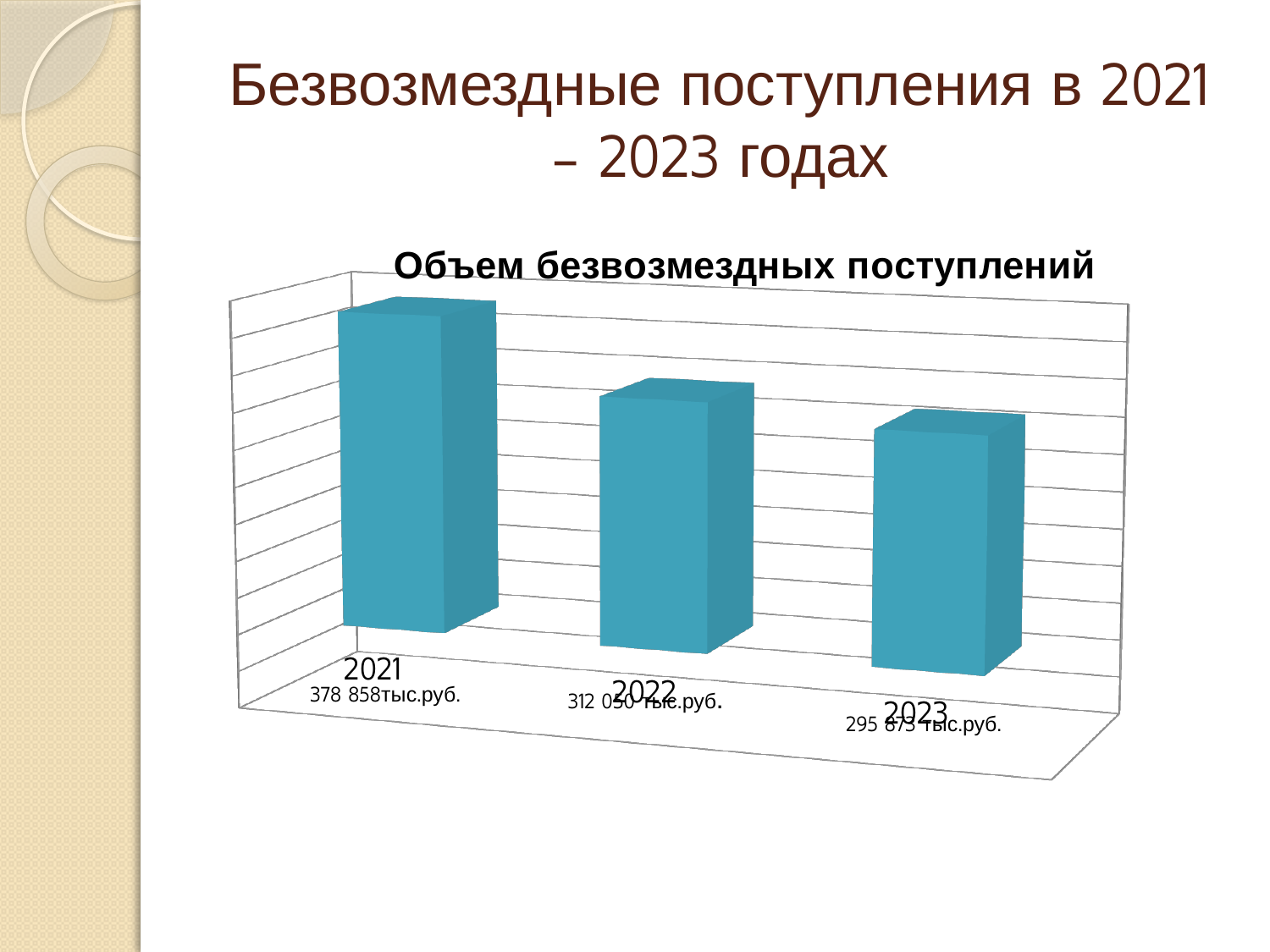

# Безвозмездные поступления в 2021 – 2023 годах

[unsupported chart]

378 858тыс.руб.
312 050 тыс.руб.
295 873 тыс.руб.